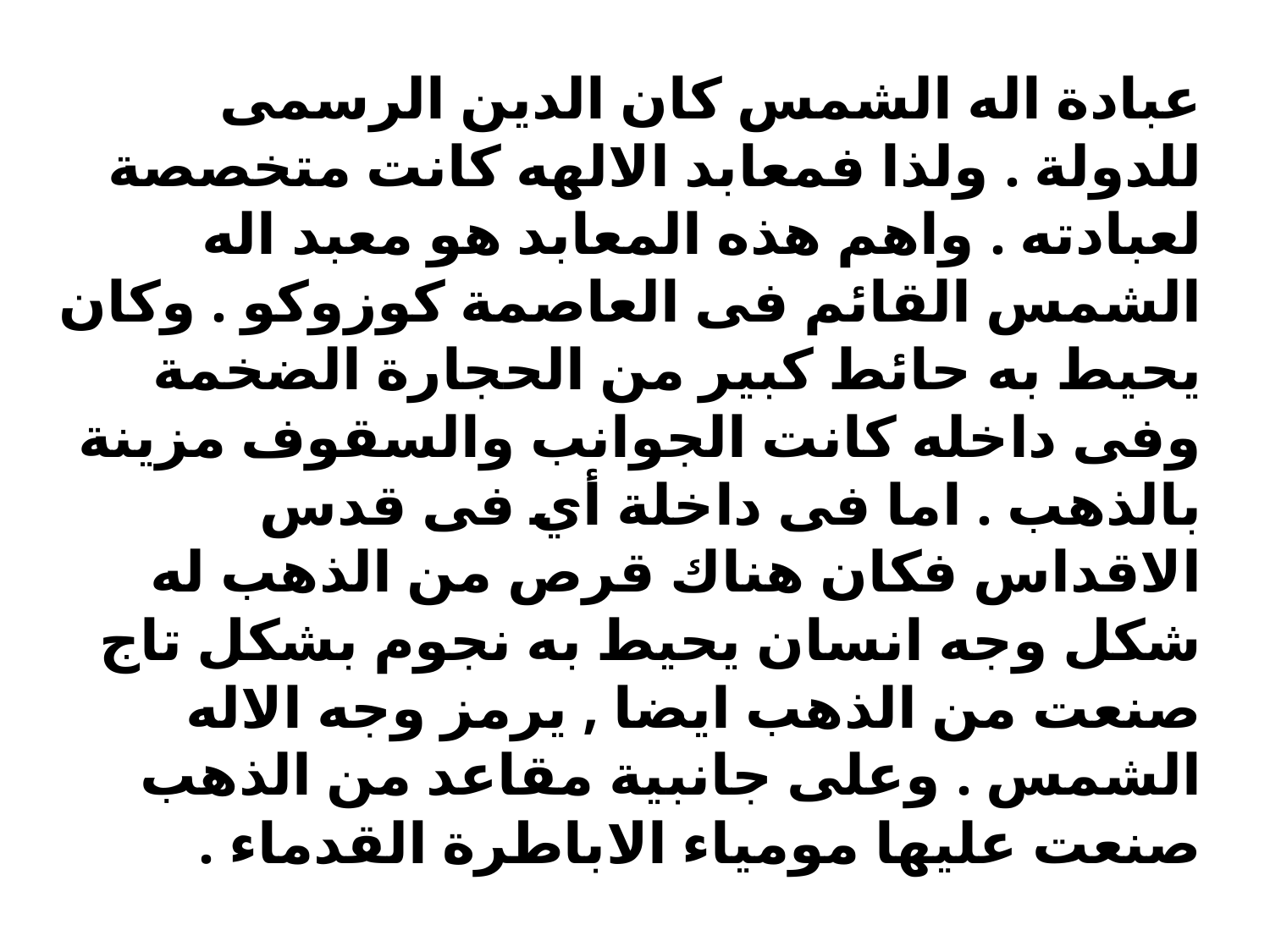

عبادة اله الشمس كان الدين الرسمى للدولة . ولذا فمعابد الالهه كانت متخصصة لعبادته . واهم هذه المعابد هو معبد اله الشمس القائم فى العاصمة كوزوكو . وكان يحيط به حائط كبير من الحجارة الضخمة وفى داخله كانت الجوانب والسقوف مزينة بالذهب . اما فى داخلة أي فى قدس الاقداس فكان هناك قرص من الذهب له شكل وجه انسان يحيط به نجوم بشكل تاج صنعت من الذهب ايضا , يرمز وجه الاله الشمس . وعلى جانبية مقاعد من الذهب صنعت عليها مومياء الاباطرة القدماء .